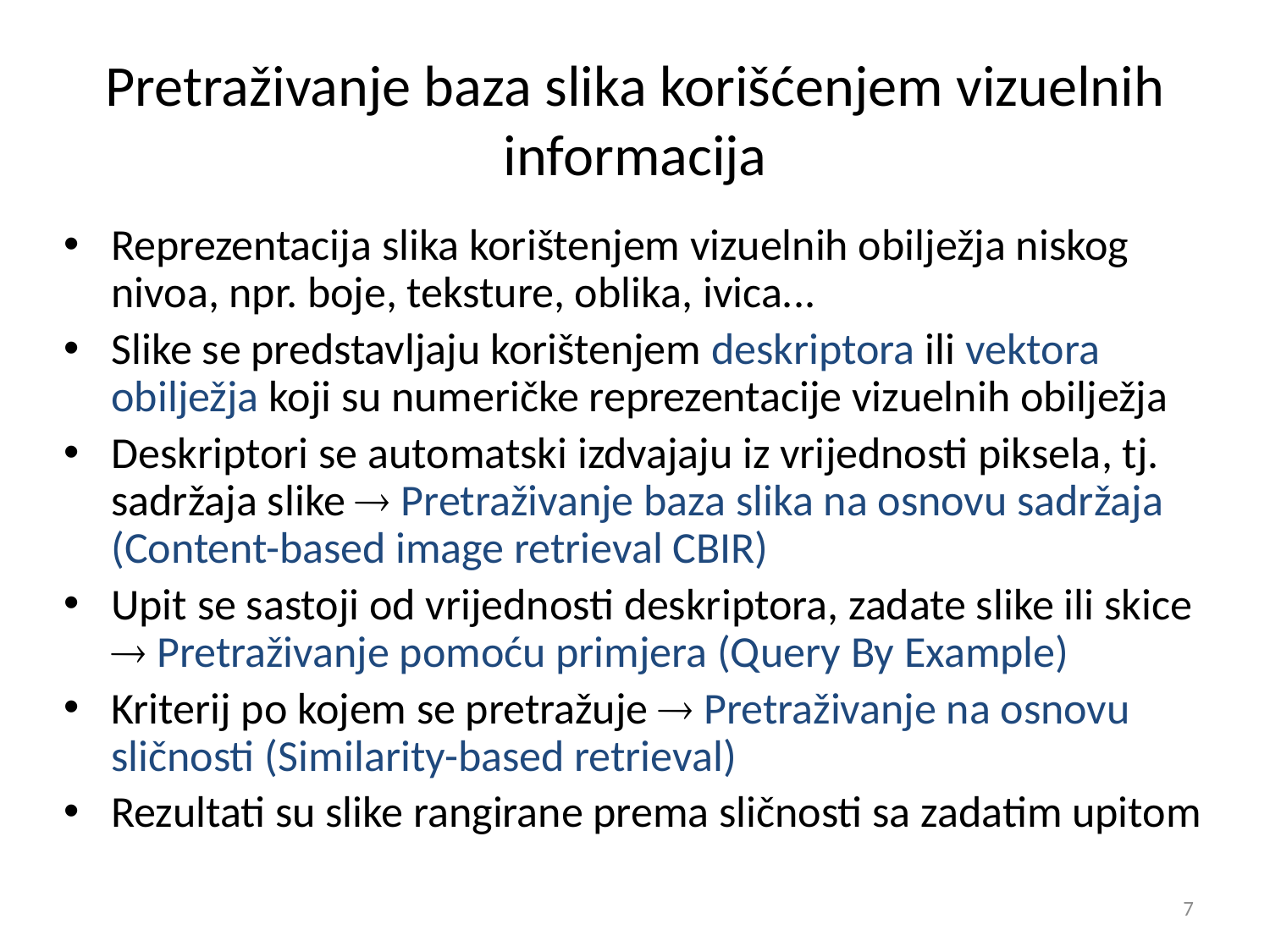

# Pretraživanje baza slika korišćenjem vizuelnih informacija
Reprezentacija slika korištenjem vizuelnih obilježja niskog nivoa, npr. boje, teksture, oblika, ivica...
Slike se predstavljaju korištenjem deskriptora ili vektora obilježja koji su numeričke reprezentacije vizuelnih obilježja
Deskriptori se automatski izdvajaju iz vrijednosti piksela, tj. sadržaja slike → Pretraživanje baza slika na osnovu sadržaja (Content-based image retrieval CBIR)
Upit se sastoji od vrijednosti deskriptora, zadate slike ili skice → Pretraživanje pomoću primjera (Query By Example)
Kriterij po kojem se pretražuje → Pretraživanje na osnovu sličnosti (Similarity-based retrieval)
Rezultati su slike rangirane prema sličnosti sa zadatim upitom
7